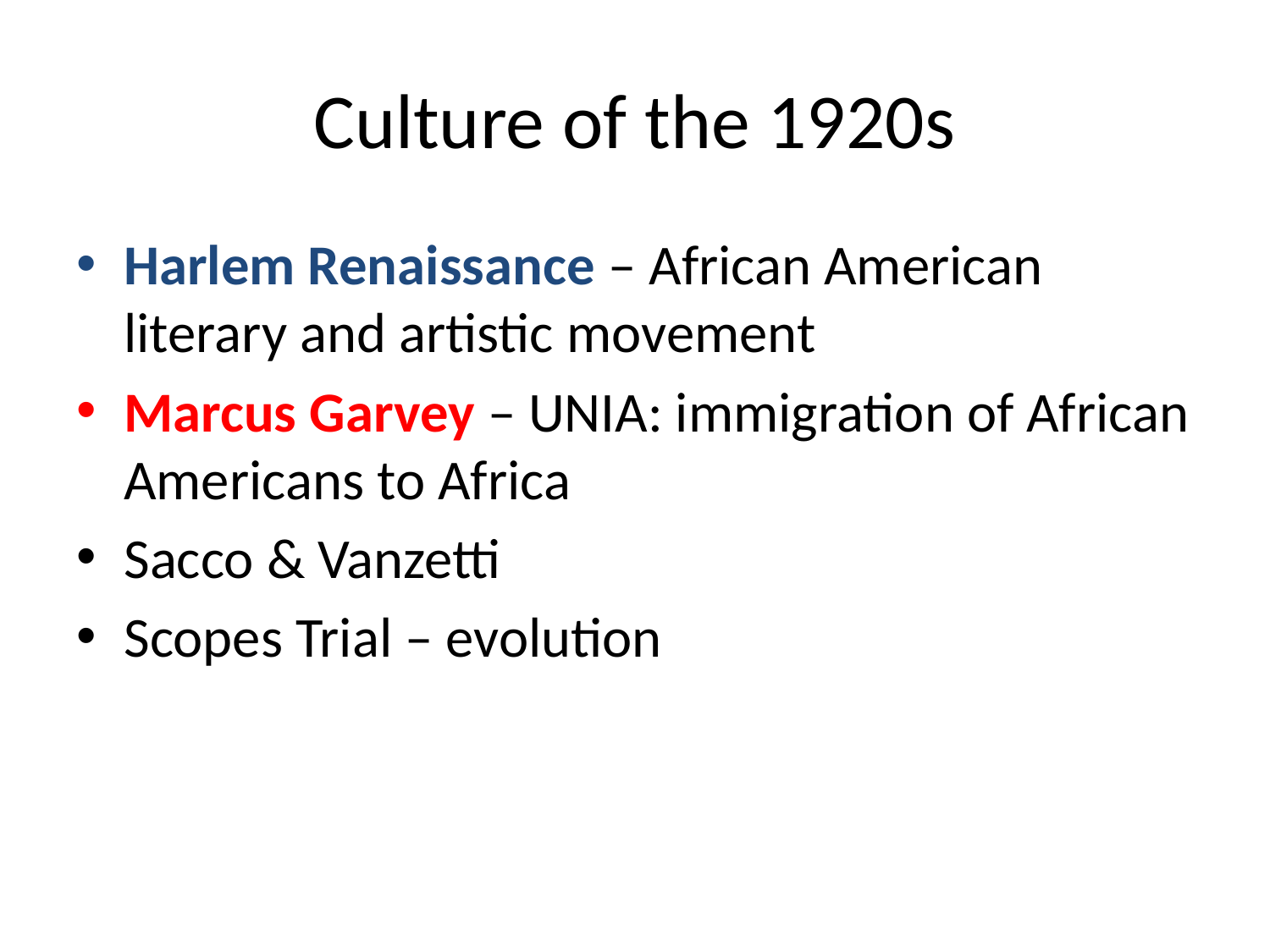

# Culture of the 1920s
Harlem Renaissance – African American literary and artistic movement
Marcus Garvey – UNIA: immigration of African Americans to Africa
Sacco & Vanzetti
Scopes Trial – evolution